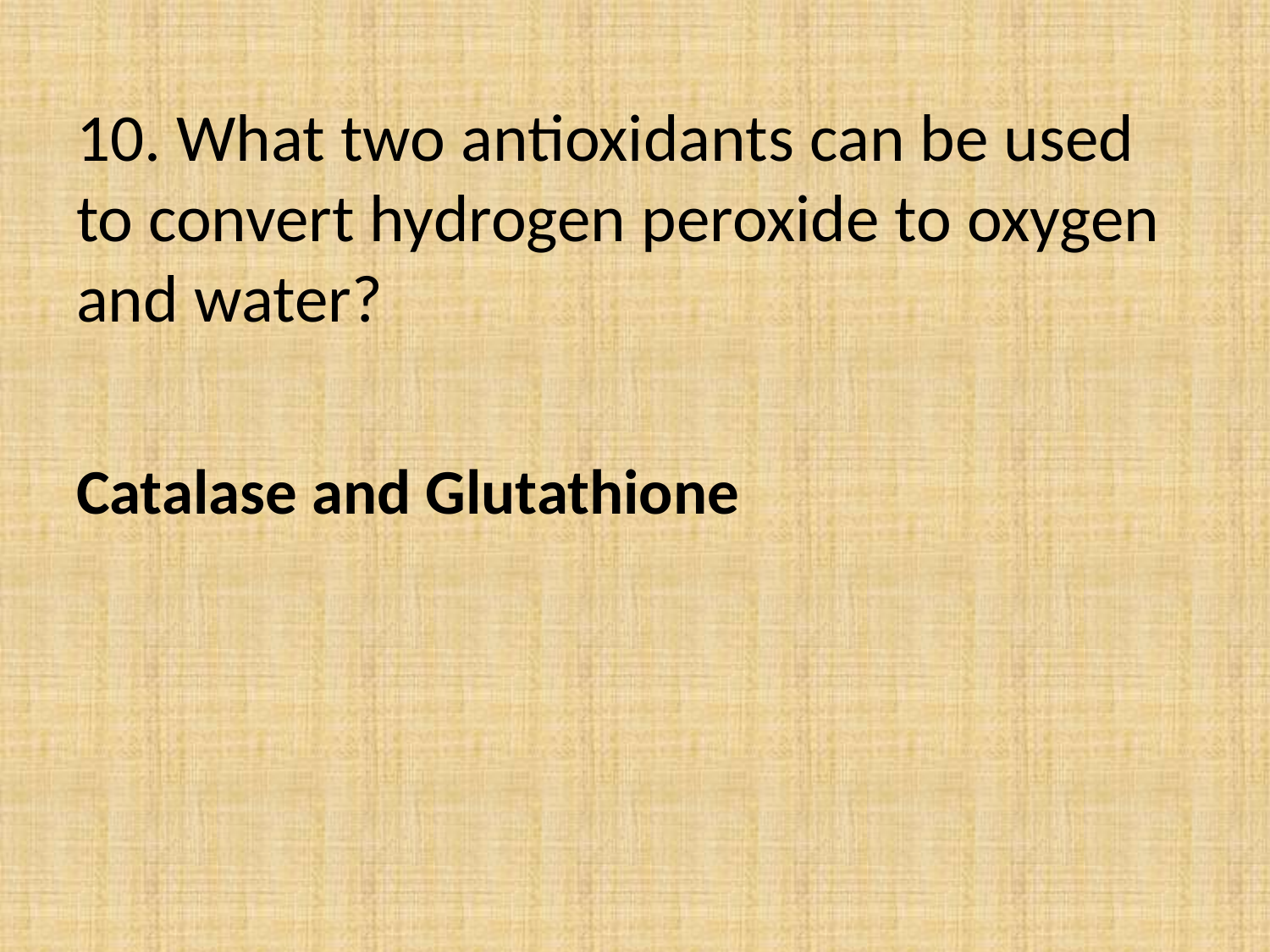

# 10. What two antioxidants can be used to convert hydrogen peroxide to oxygen and water?
Catalase and Glutathione